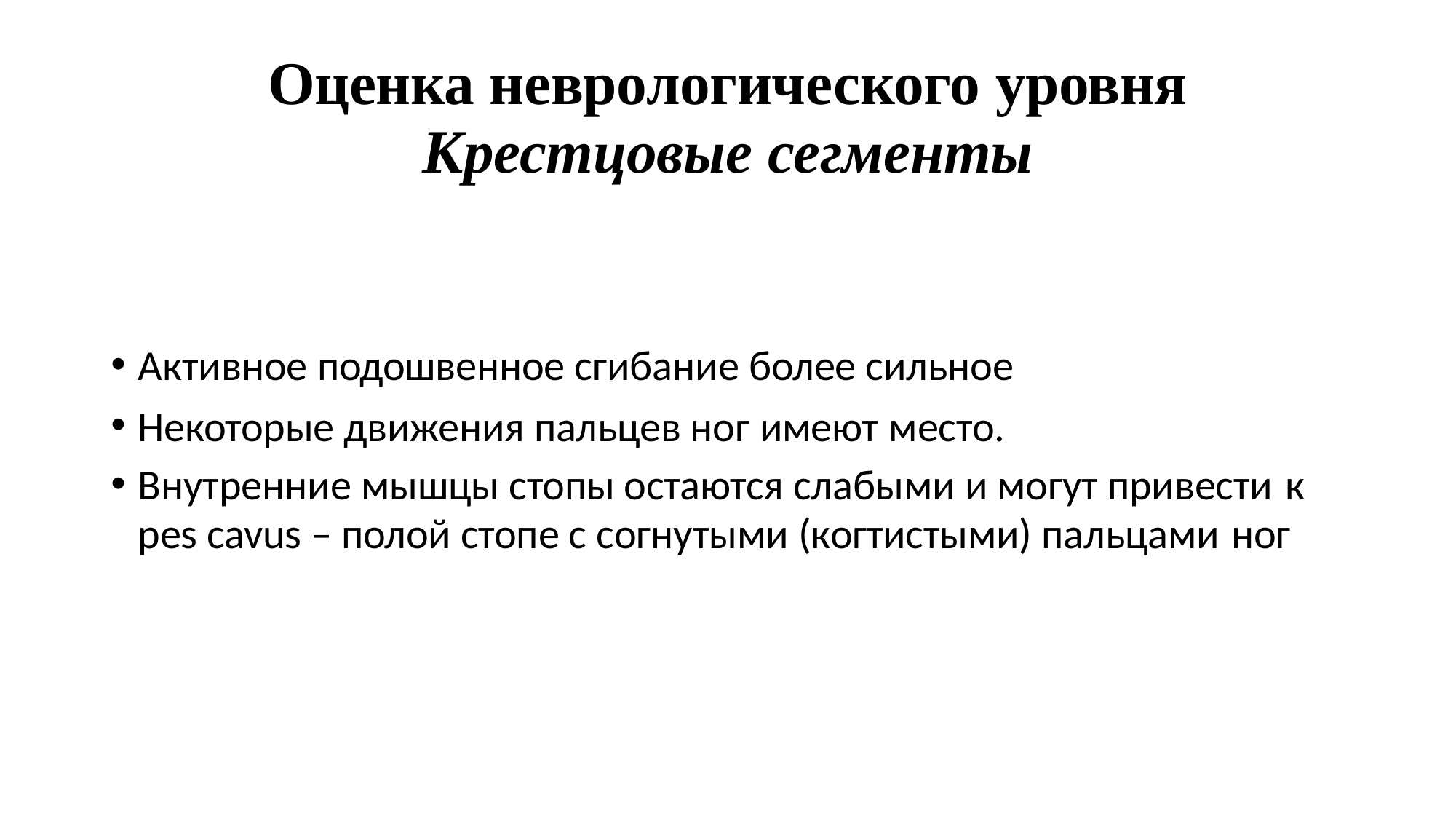

# Оценка неврологического уровня
Крестцовые сегменты
Активное подошвенное сгибание более сильное
Некоторые движения пальцев ног имеют место.
Внутренние мышцы стопы остаются слабыми и могут привести к
pes cavus – полой стопе с согнутыми (когтистыми) пальцами ног